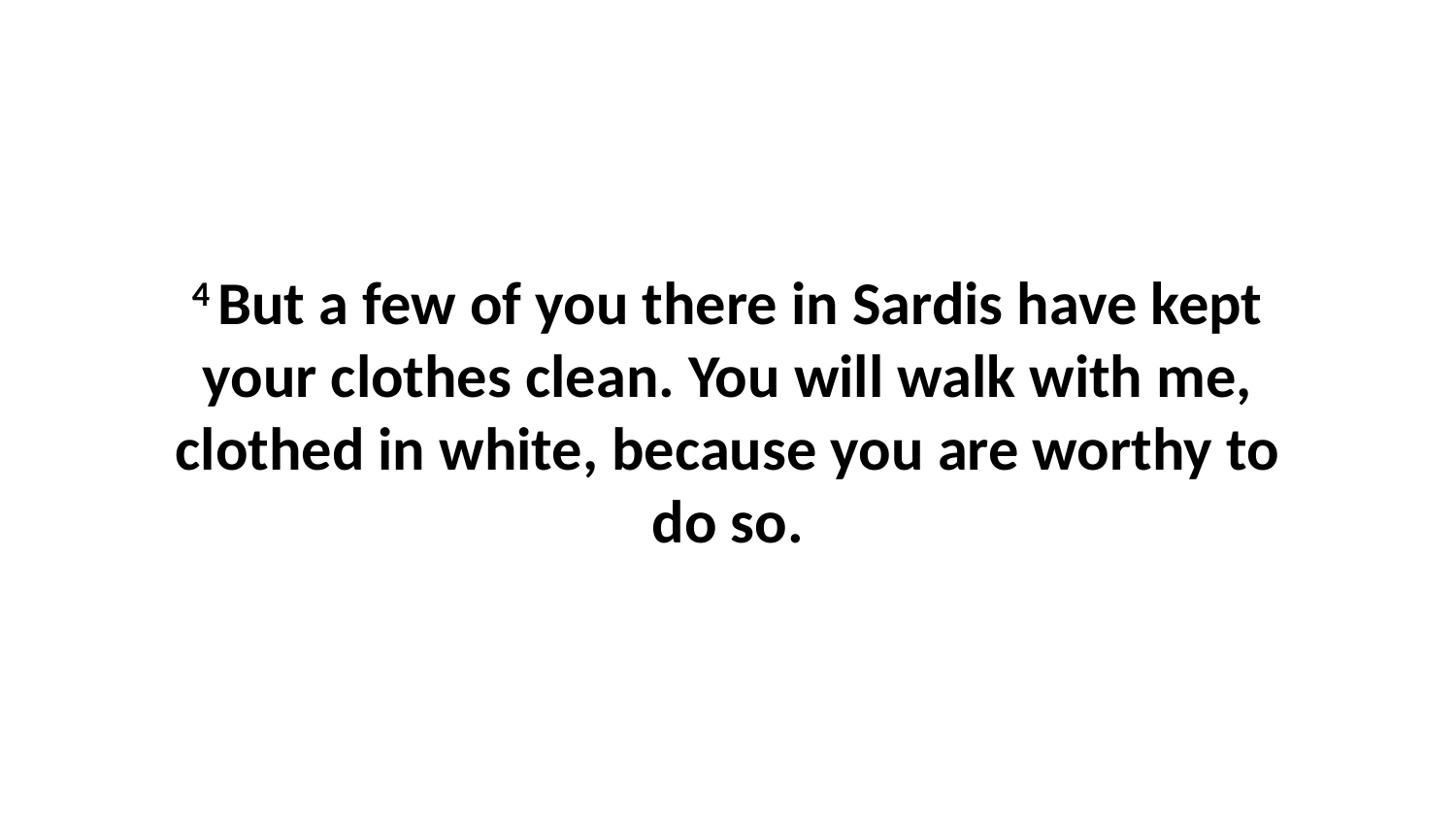

4 But a few of you there in Sardis have kept your clothes clean. You will walk with me, clothed in white, because you are worthy to do so.